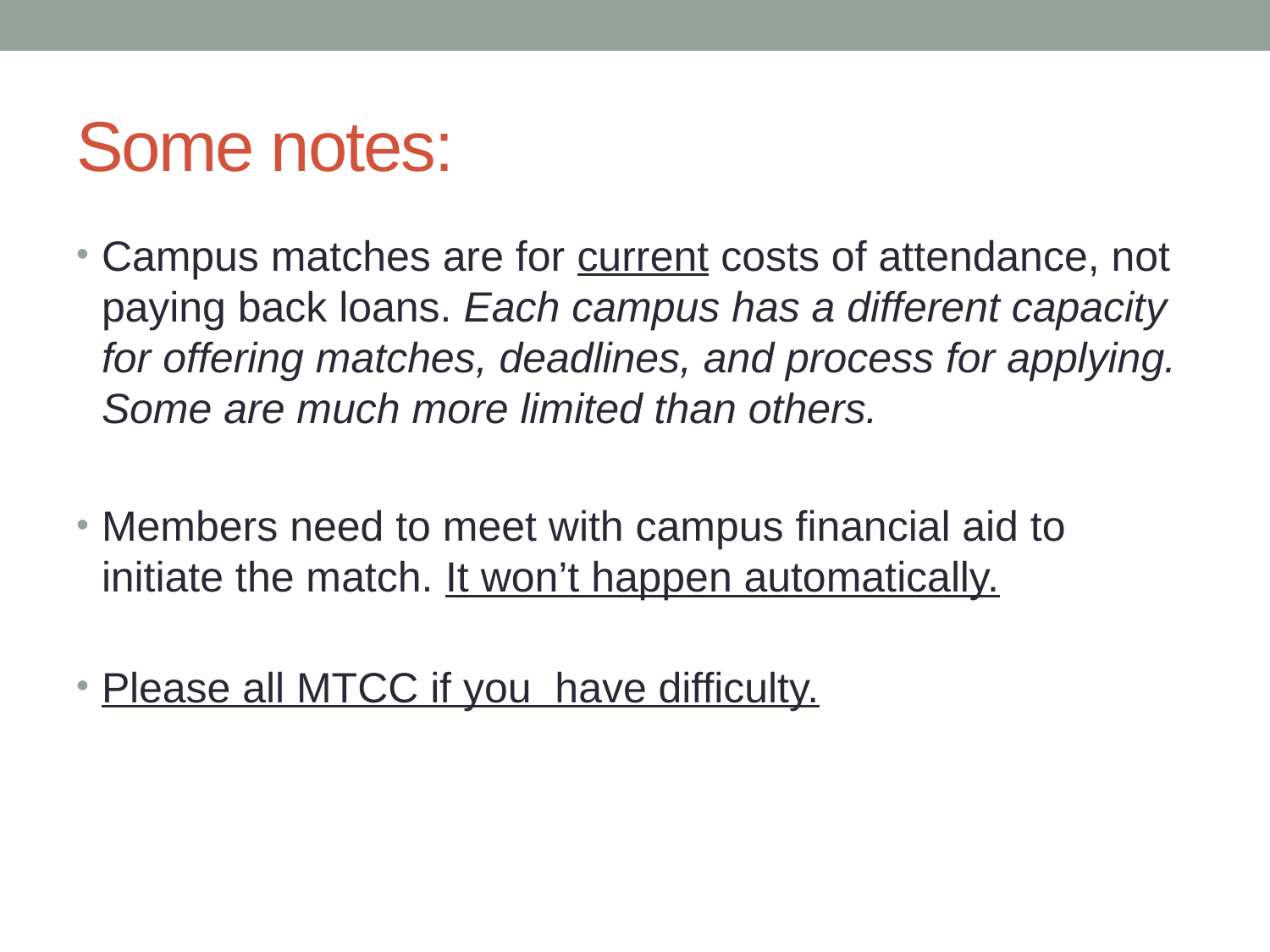

# Some notes:
Campus matches are for current costs of attendance, not paying back loans. Each campus has a different capacity for offering matches, deadlines, and process for applying. Some are much more limited than others.

Members need to meet with campus financial aid to initiate the match. It won’t happen automatically.
Please all MTCC if you  have difficulty.